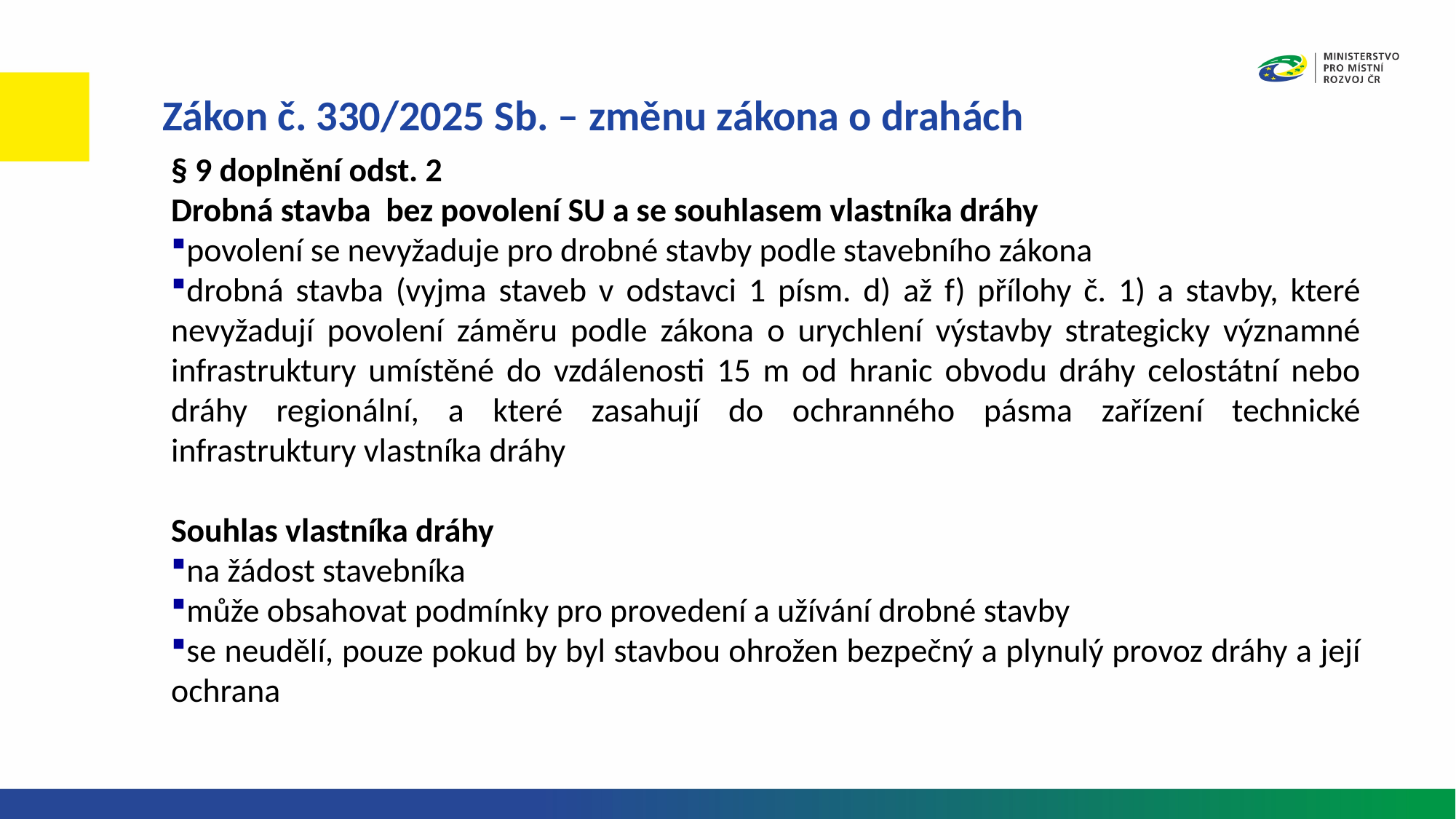

Zákon č. 330/2025 Sb. – změnu zákona o drahách
§ 9 doplnění odst. 2
Drobná stavba  bez povolení SU a se souhlasem vlastníka dráhy
povolení se nevyžaduje pro drobné stavby podle stavebního zákona
drobná stavba (vyjma staveb v odstavci 1 písm. d) až f) přílohy č. 1) a stavby, které nevyžadují povolení záměru podle zákona o urychlení výstavby strategicky významné infrastruktury umístěné do vzdálenosti 15 m od hranic obvodu dráhy celostátní nebo dráhy regionální, a které zasahují do ochranného pásma zařízení technické infrastruktury vlastníka dráhy

Souhlas vlastníka dráhy
na žádost stavebníka
může obsahovat podmínky pro provedení a užívání drobné stavby
se neudělí, pouze pokud by byl stavbou ohrožen bezpečný a plynulý provoz dráhy a její ochrana